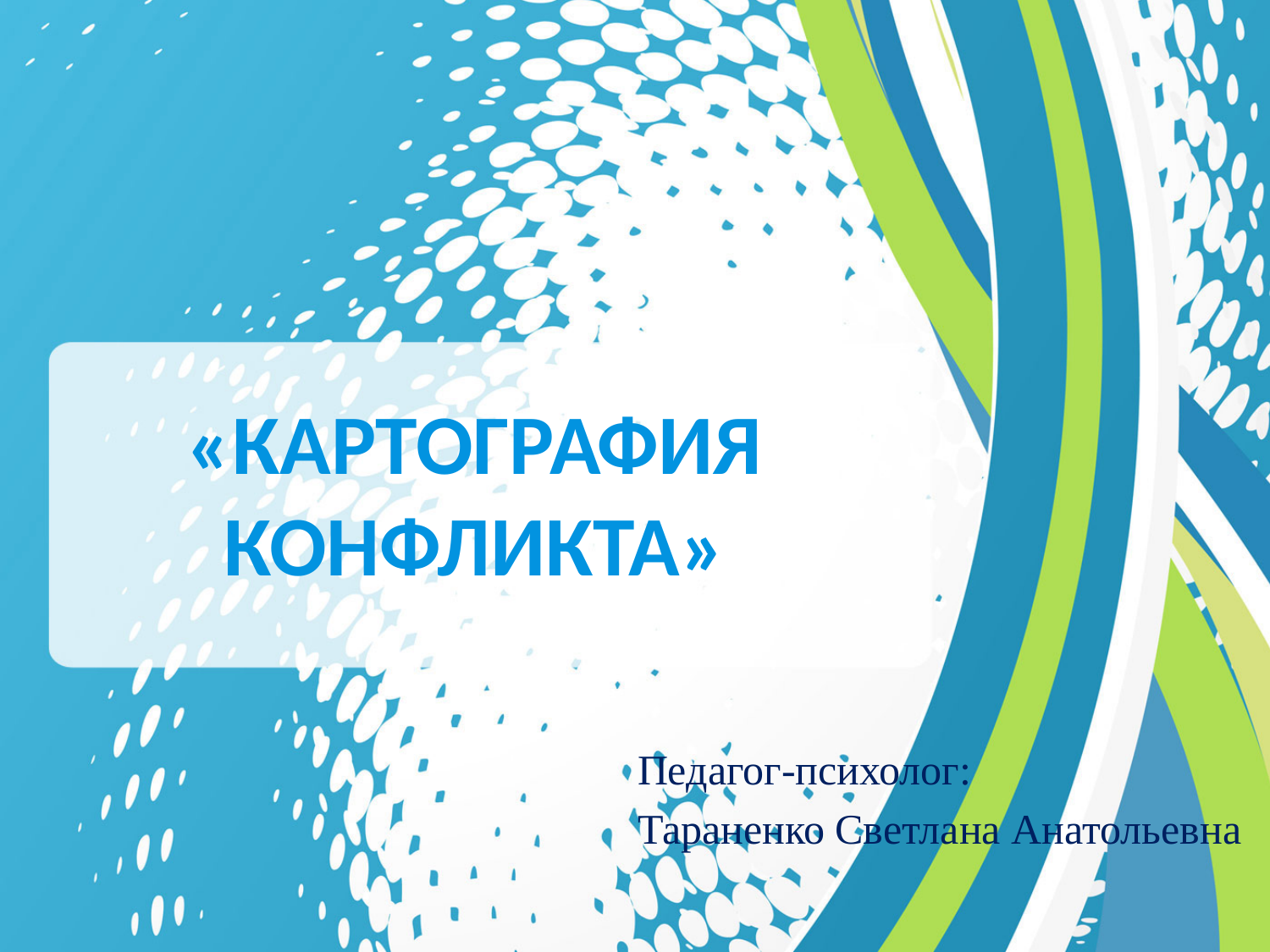

# «КАРТОГРАФИЯ КОНФЛИКТА»
Педагог-психолог:
Тараненко Светлана Анатольевна